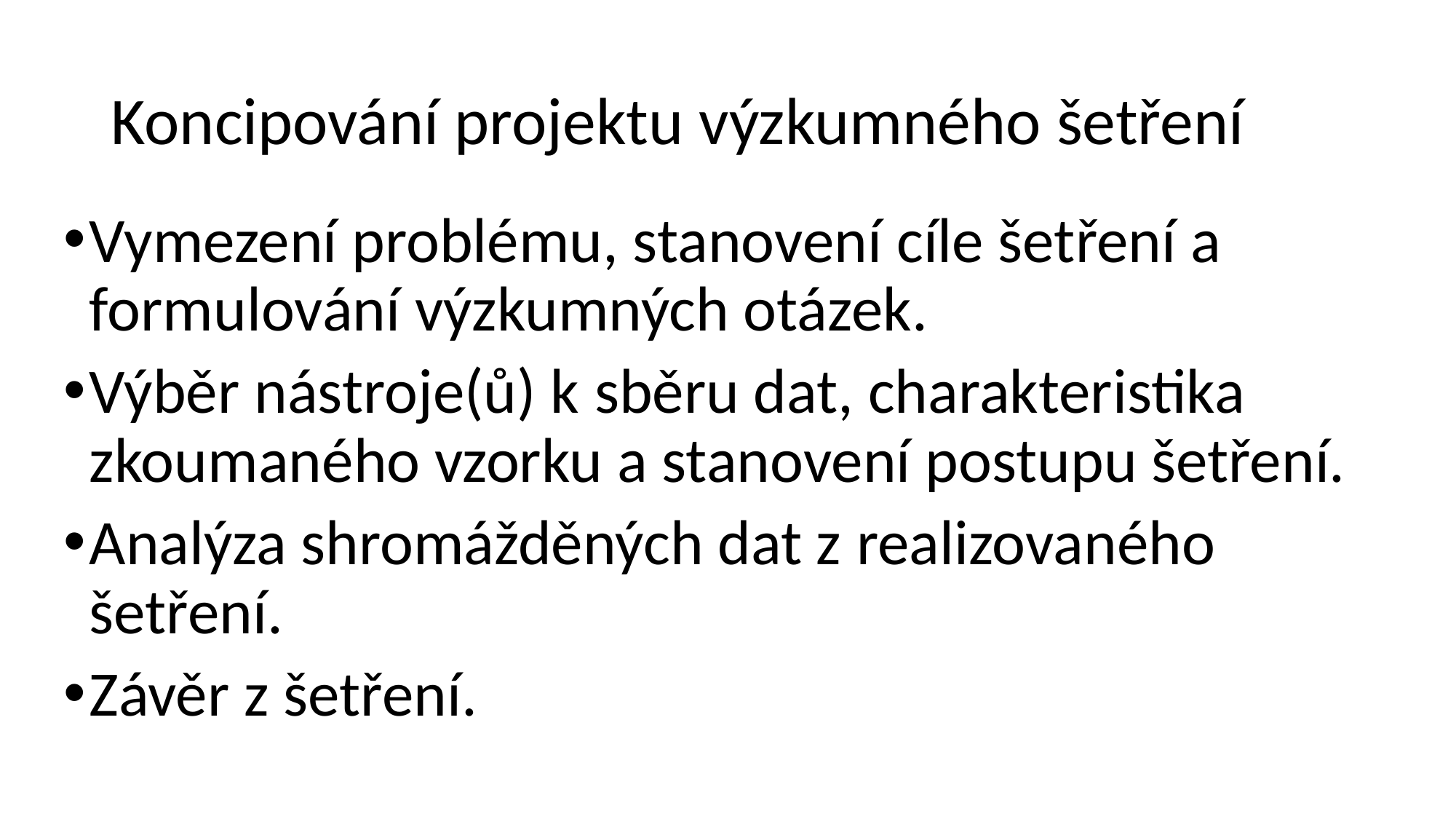

# Koncipování projektu výzkumného šetření
Vymezení problému, stanovení cíle šetření a formulování výzkumných otázek.
Výběr nástroje(ů) k sběru dat, charakteristika zkoumaného vzorku a stanovení postupu šetření.
Analýza shromážděných dat z realizovaného šetření.
Závěr z šetření.